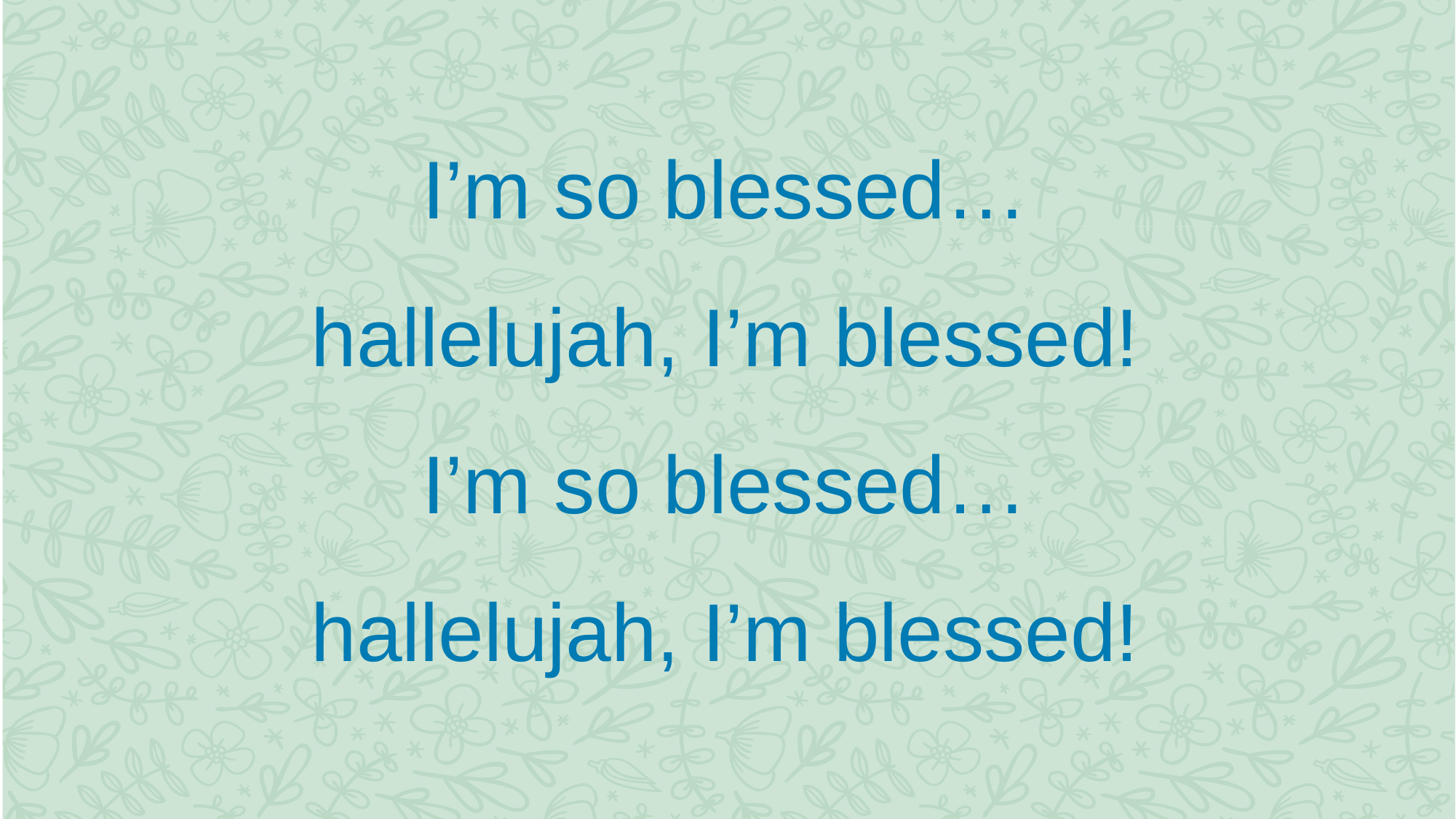

I’m so blessed…
hallelujah, I’m blessed!
I’m so blessed…
hallelujah, I’m blessed!